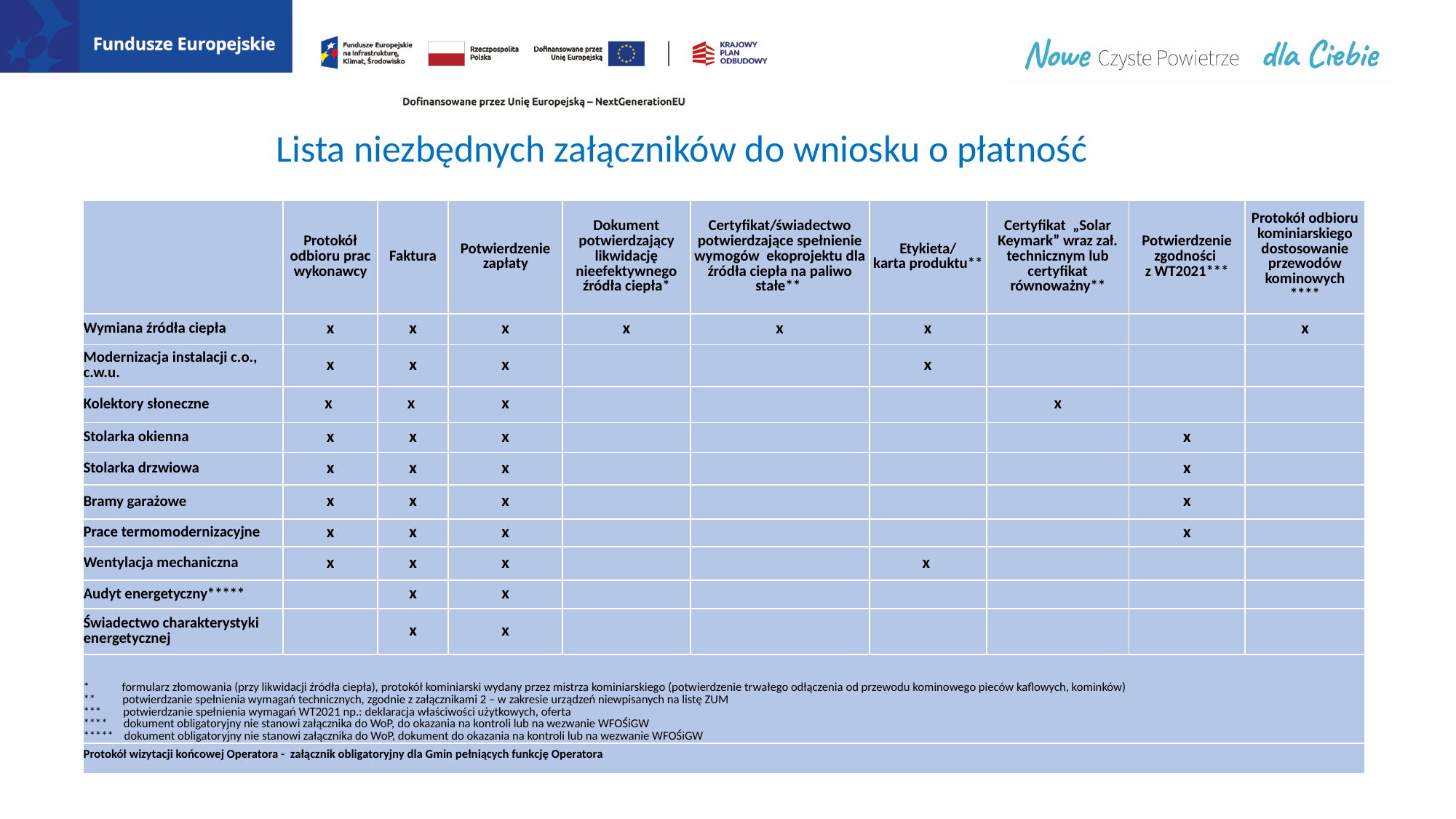

# Lista niezbędnych załączników do wniosku o płatność
|  | Protokół odbioru prac wykonawcy | Faktura | Potwierdzenie zapłaty | Dokument potwierdzający likwidację nieefektywnego źródła ciepła\* | Certyfikat/świadectwo potwierdzające spełnienie wymogów ekoprojektu dla źródła ciepła na paliwo stałe\*\* | Etykieta/ karta produktu\*\* | Certyfikat „Solar Keymark” wraz zał. technicznym lub certyfikat równoważny\*\* | Potwierdzenie zgodności z WT2021\*\*\* | Protokół odbioru kominiarskiego dostosowanie przewodów kominowych \*\*\*\* |
| --- | --- | --- | --- | --- | --- | --- | --- | --- | --- |
| Wymiana źródła ciepła | x | x | x | x | x | x |  |  | x |
| Modernizacja instalacji c.o., c.w.u. | x | x | x |  |  | x |  |  |  |
| Kolektory słoneczne | x | x | x |  |  |  | x |  |  |
| Stolarka okienna | x | x | x |  |  |  |  | x |  |
| Stolarka drzwiowa | x | x | x |  |  |  |  | x |  |
| Bramy garażowe | x | x | x |  |  |  |  | x |  |
| Prace termomodernizacyjne | x | x | x |  |  |  |  | x |  |
| Wentylacja mechaniczna | x | x | x |  |  | x |  |  |  |
| Audyt energetyczny\*\*\*\*\* |  | x | x |  |  |  |  |  |  |
| Świadectwo charakterystyki energetycznej |  | x | x |  |  |  |  |  |  |
| \* formularz złomowania (przy likwidacji źródła ciepła), protokół kominiarski wydany przez mistrza kominiarskiego (potwierdzenie trwałego odłączenia od przewodu kominowego pieców kaflowych, kominków) \*\* potwierdzanie spełnienia wymagań technicznych, zgodnie z załącznikami 2 – w zakresie urządzeń niewpisanych na listę ZUM \*\*\* potwierdzanie spełnienia wymagań WT2021 np.: deklaracja właściwości użytkowych, oferta \*\*\*\* dokument obligatoryjny nie stanowi załącznika do WoP, do okazania na kontroli lub na wezwanie WFOŚiGW \*\*\*\*\* dokument obligatoryjny nie stanowi załącznika do WoP, dokument do okazania na kontroli lub na wezwanie WFOŚiGW |  |  |  |  |  |  |  |  |  |
| Protokół wizytacji końcowej Operatora - załącznik obligatoryjny dla Gmin pełniących funkcję Operatora |  |  |  |  |  |  |  |  |  |